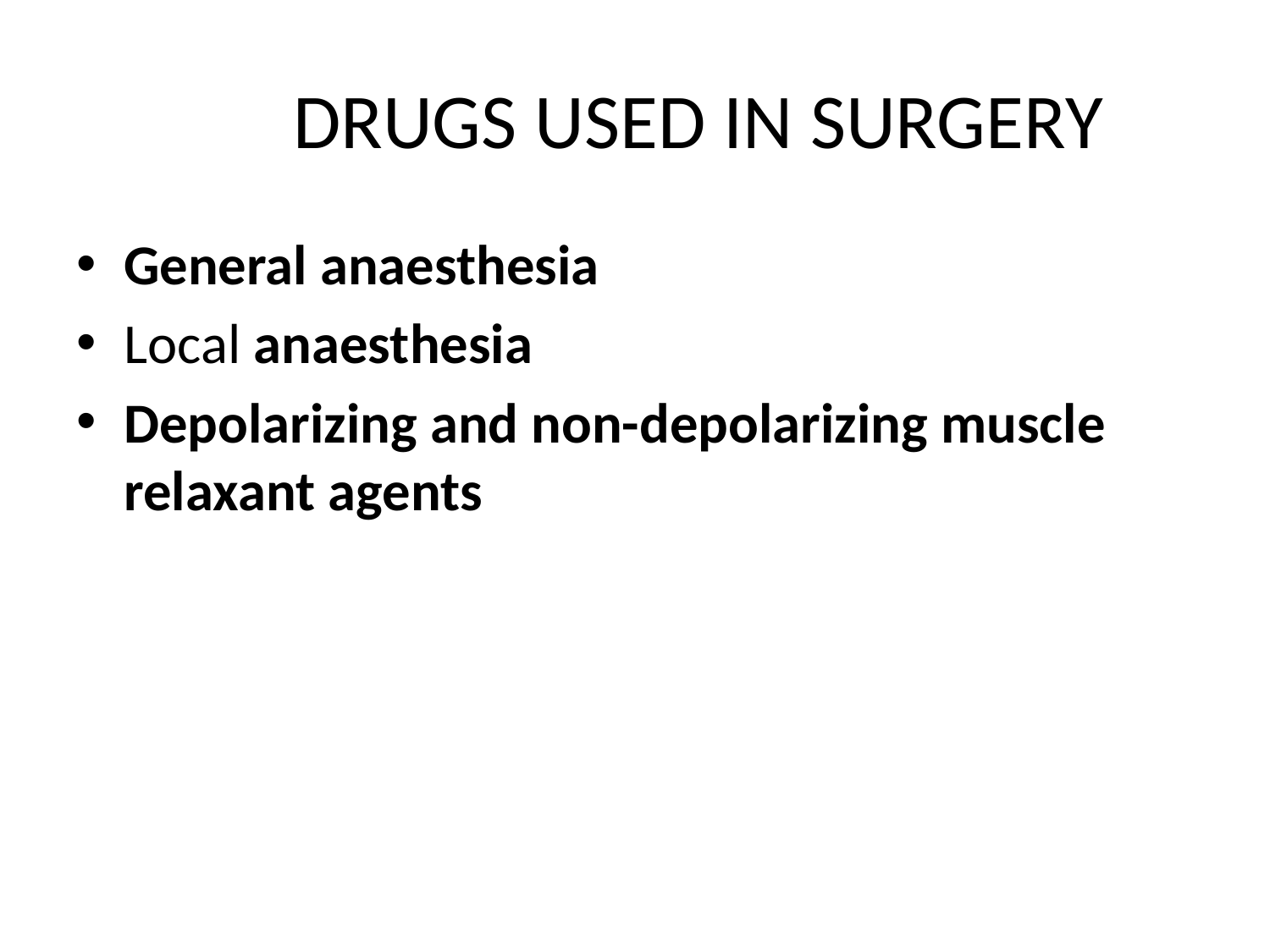

# DRUGS USED IN SURGERY
General anaesthesia
Local anaesthesia
Depolarizing and non-depolarizing muscle relaxant agents